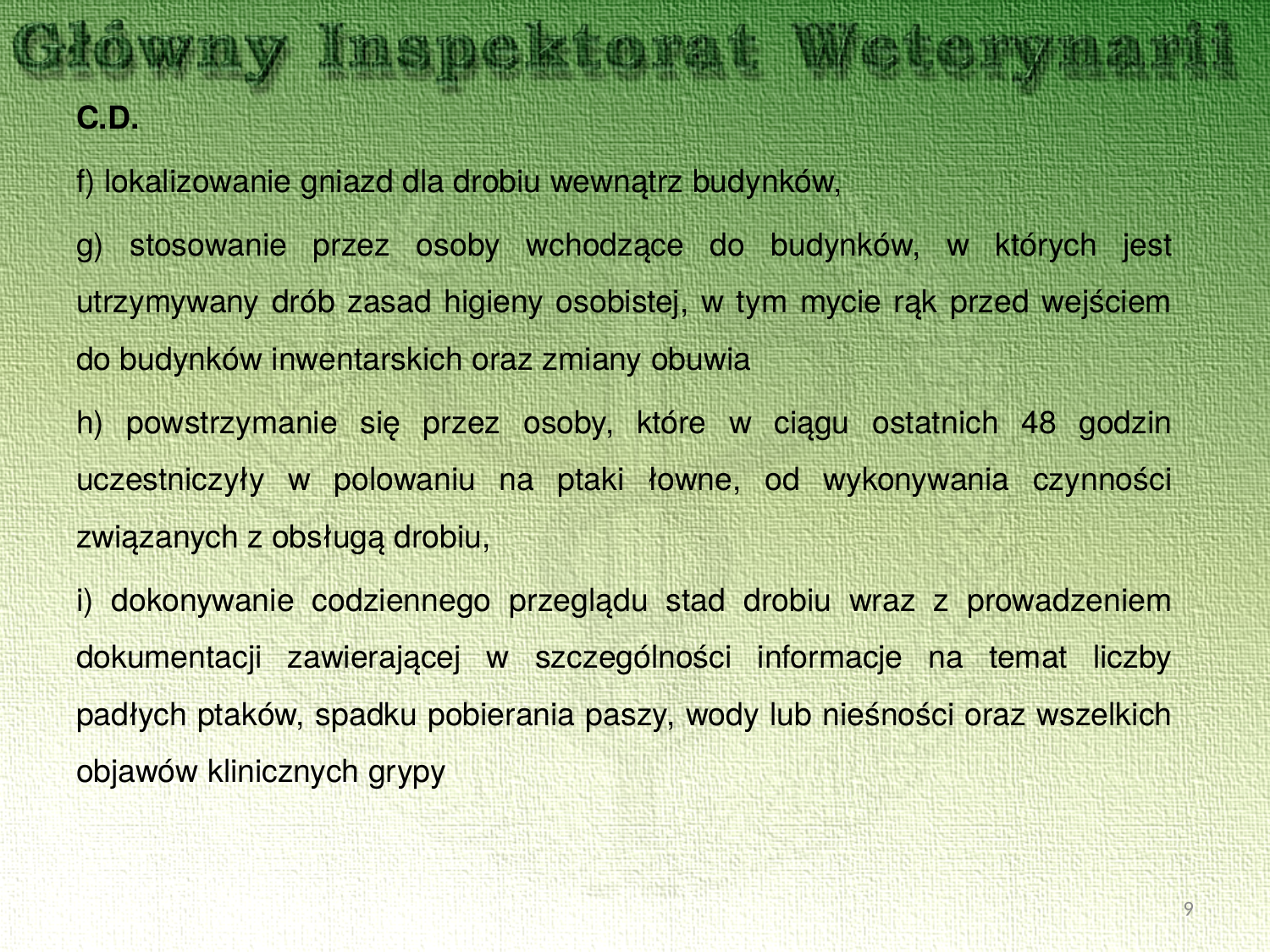

C.D.
f) lokalizowanie gniazd dla drobiu wewnątrz budynków,
g) stosowanie przez osoby wchodzące do budynków, w których jest utrzymywany drób zasad higieny osobistej, w tym mycie rąk przed wejściem do budynków inwentarskich oraz zmiany obuwia
h) powstrzymanie się przez osoby, które w ciągu ostatnich 48 godzin uczestniczyły w polowaniu na ptaki łowne, od wykonywania czynności związanych z obsługą drobiu,
i) dokonywanie codziennego przeglądu stad drobiu wraz z prowadzeniem dokumentacji zawierającej w szczególności informacje na temat liczby padłych ptaków, spadku pobierania paszy, wody lub nieśności oraz wszelkich objawów klinicznych grypy

9